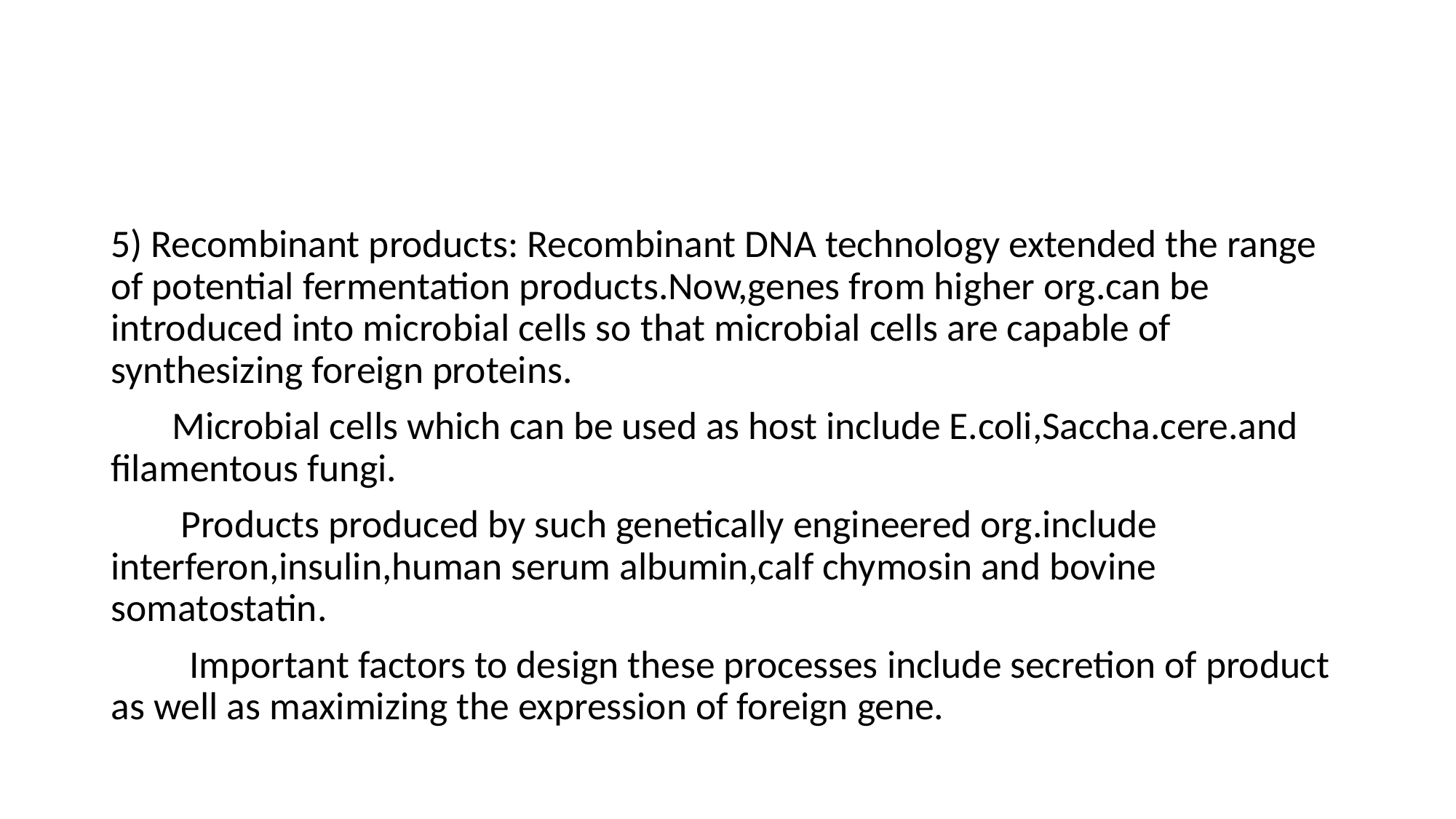

5) Recombinant products: Recombinant DNA technology extended the range of potential fermentation products.Now,genes from higher org.can be introduced into microbial cells so that microbial cells are capable of synthesizing foreign proteins.
       Microbial cells which can be used as host include E.coli,Saccha.cere.and filamentous fungi.
        Products produced by such genetically engineered org.include interferon,insulin,human serum albumin,calf chymosin and bovine somatostatin.
         Important factors to design these processes include secretion of product as well as maximizing the expression of foreign gene.